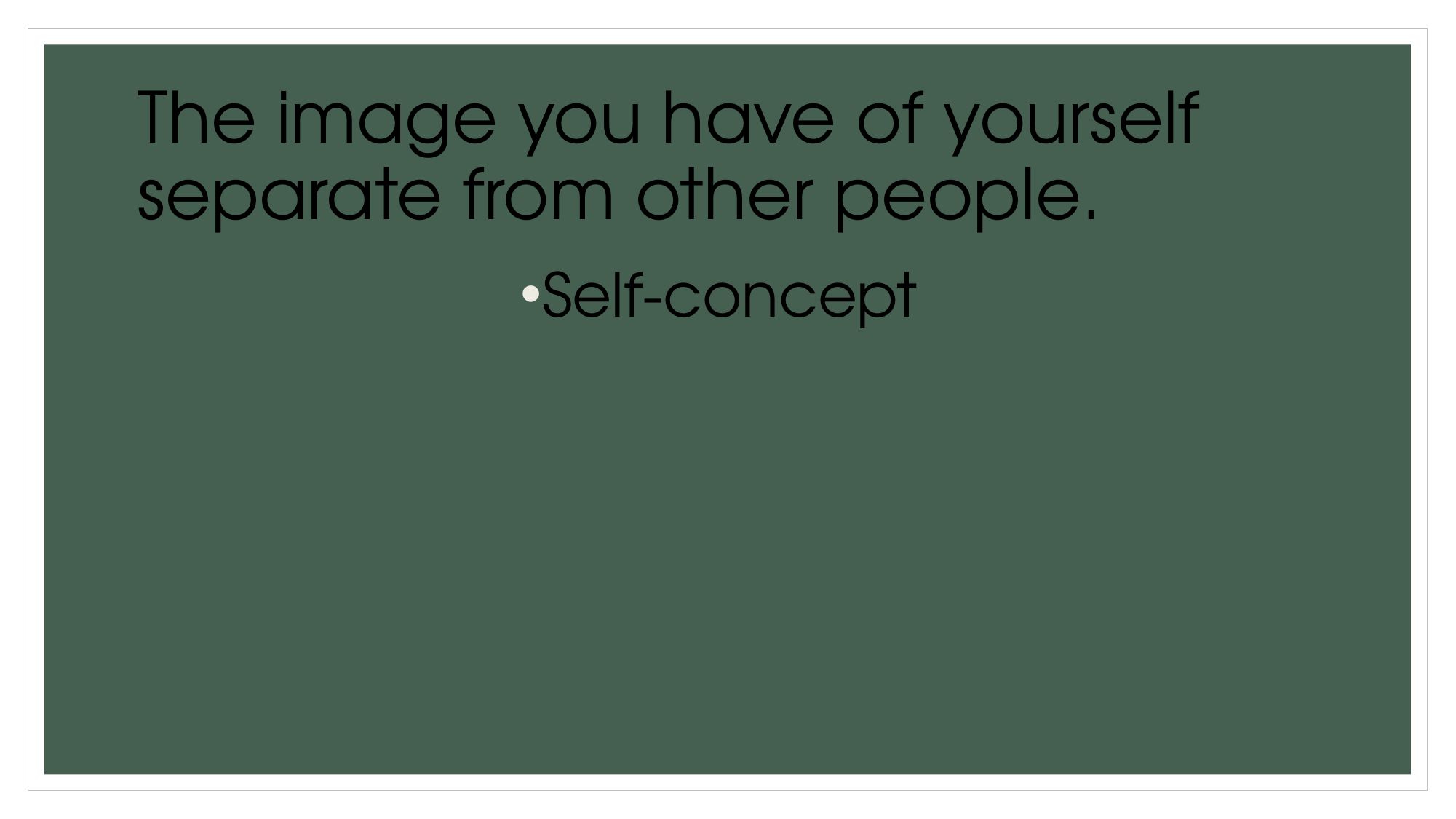

# The image you have of yourself separate from other people.
Self-concept